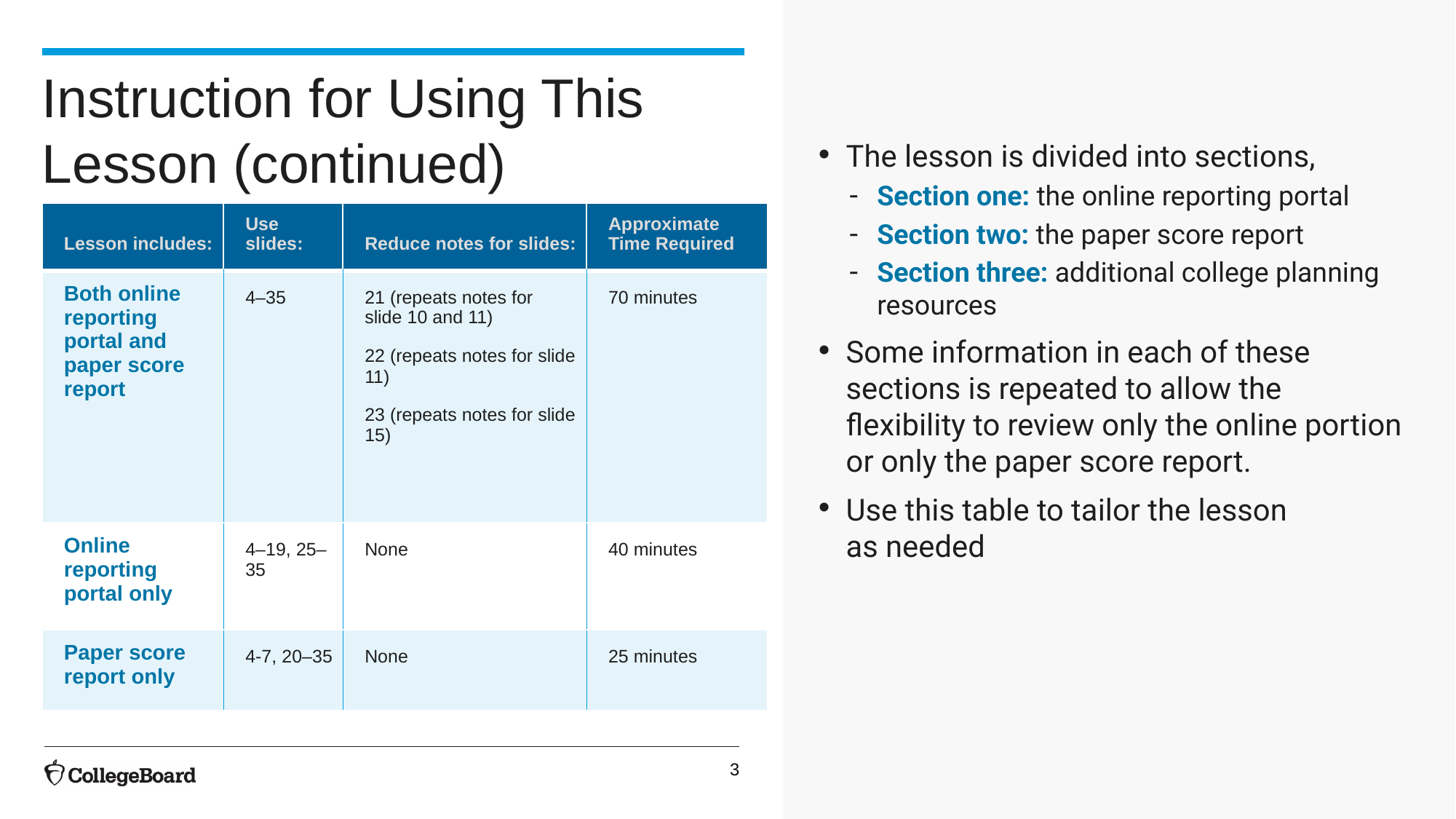

# Instruction for Using This Lesson (continued)
The lesson is divided into sections,
Section one: the online reporting portal
Section two: the paper score report
Section three: additional college planning resources
Some information in each of these sections is repeated to allow the flexibility to review only the online portion or only the paper score report.
Use this table to tailor the lesson
as needed

| Lesson includes: | Use slides: | Reduce notes for slides: | Approximate Time Required |
| --- | --- | --- | --- |
| Both online reporting portal and paper score report | 4–35 | 21 (repeats notes for slide 10 and 11) 22 (repeats notes for slide 11) 23 (repeats notes for slide 15) | 70 minutes |
| Online reporting portal only | 4–19, 25–35 | None | 40 minutes |
| Paper score report only | 4-7, 20–35 | None | 25 minutes |